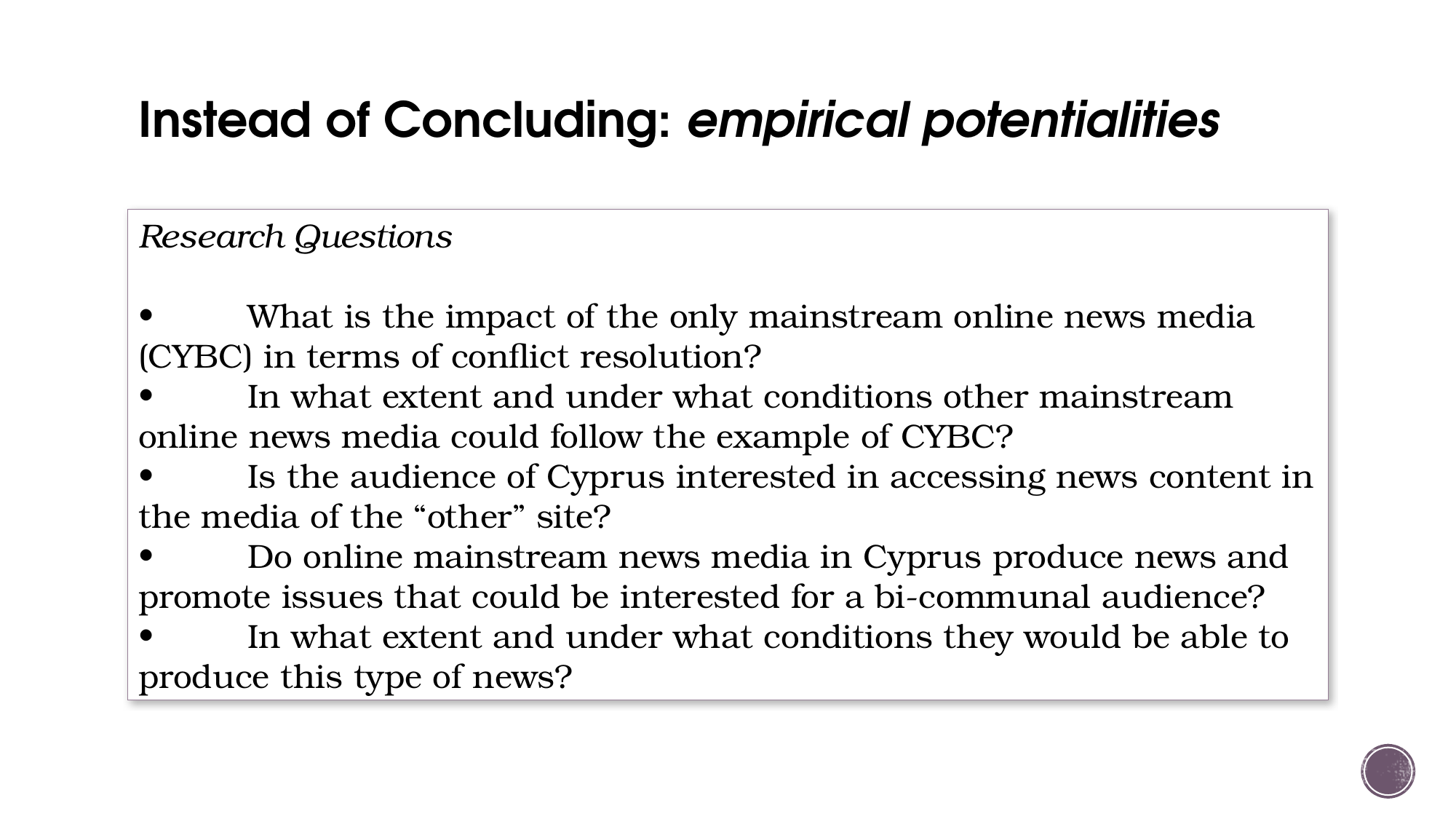

# Instead of Concluding: empirical potentialities
Research Questions

•	What is the impact of the only mainstream online news media (CYBC) in terms of conflict resolution?
•	In what extent and under what conditions other mainstream online news media could follow the example of CYBC?
•	Is the audience of Cyprus interested in accessing news content in the media of the “other” site?
•	Do online mainstream news media in Cyprus produce news and promote issues that could be interested for a bi-communal audience?
•	In what extent and under what conditions they would be able to produce this type of news?